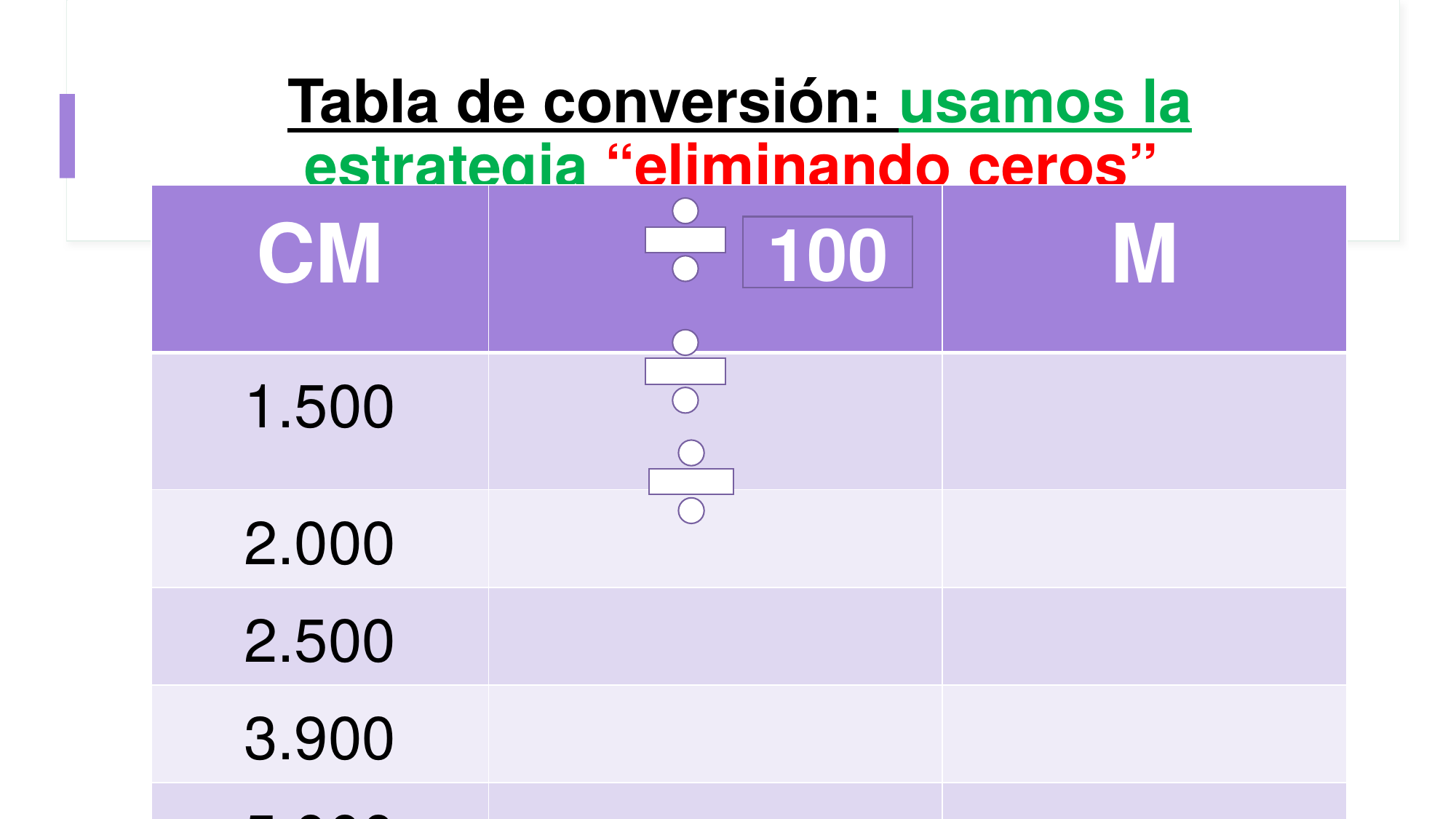

# Tabla de conversión: usamos la estrategia “eliminando ceros”
| CM |  | M |
| --- | --- | --- |
| 1.500 |  |  |
| 2.000 |  |  |
| 2.500 |  |  |
| 3.900 |  |  |
| 5.000 |  |  |

100